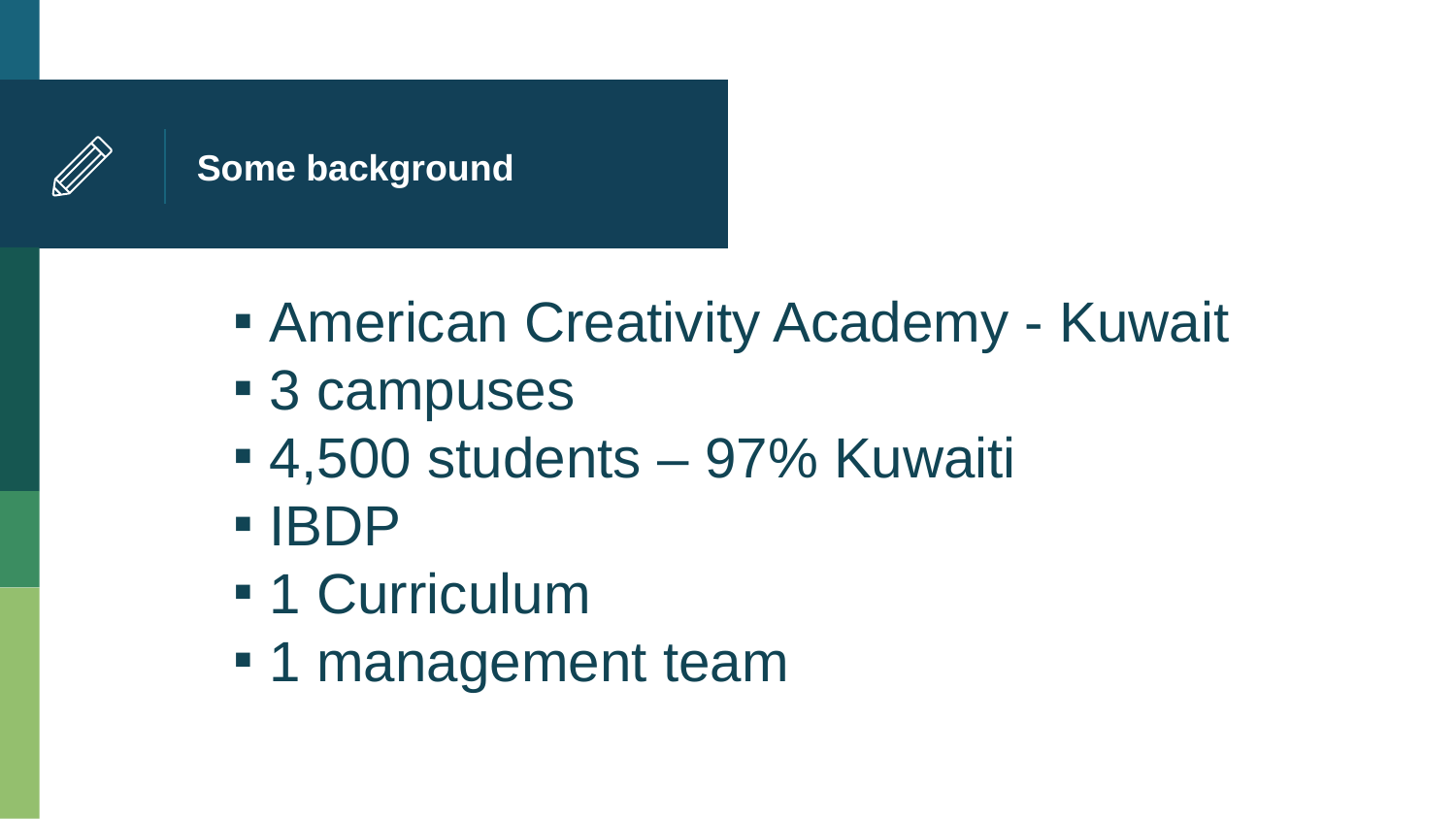

# Some background

American Creativity Academy - Kuwait
3 campuses
4,500 students – 97% Kuwaiti
IBDP
1 Curriculum
1 management team